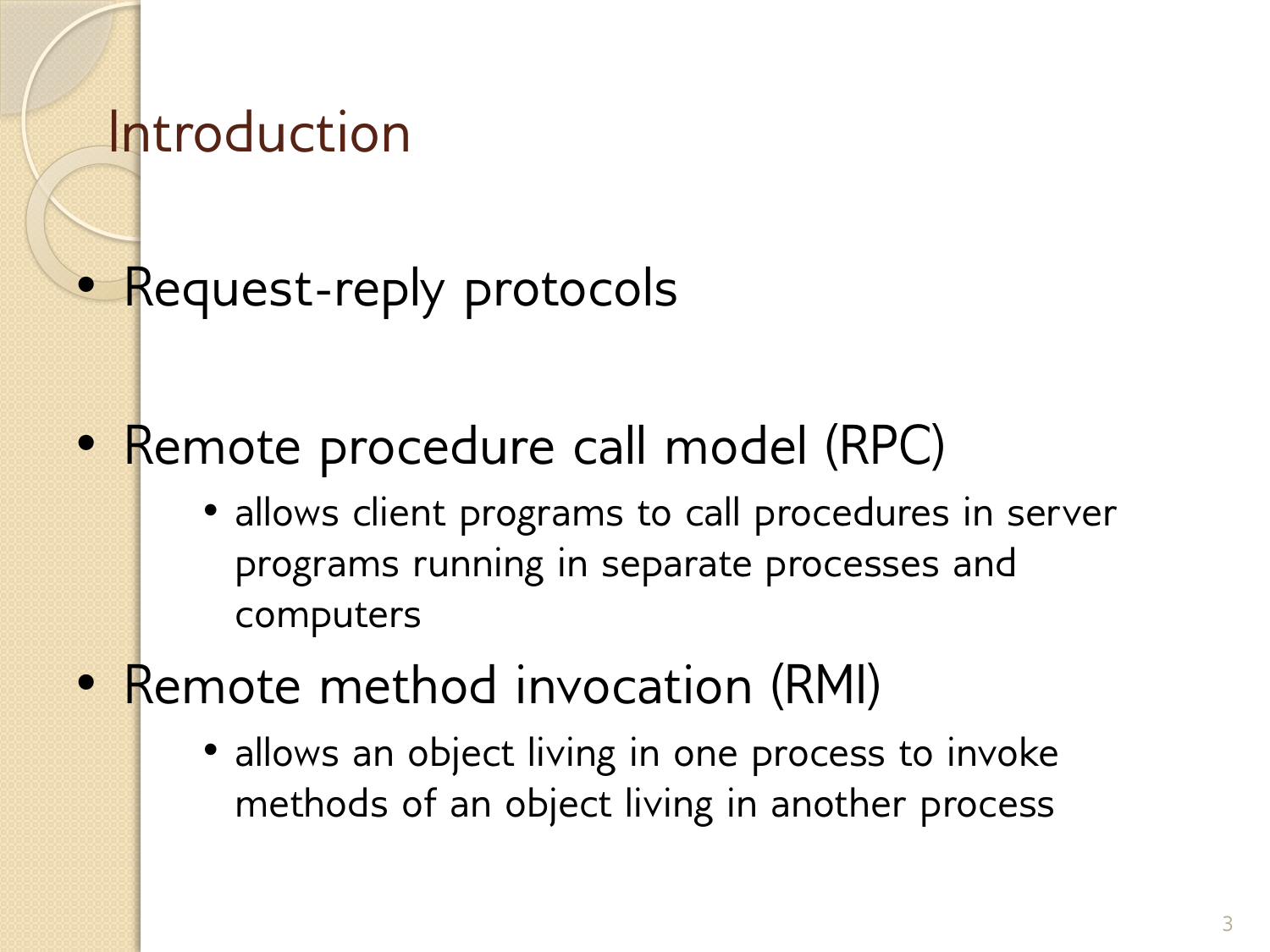

# Introduction
Request-reply protocols

Remote procedure call model (RPC)
allows client programs to call procedures in server programs running in separate processes and computers
Remote method invocation (RMI)
allows an object living in one process to invoke methods of an object living in another process

3